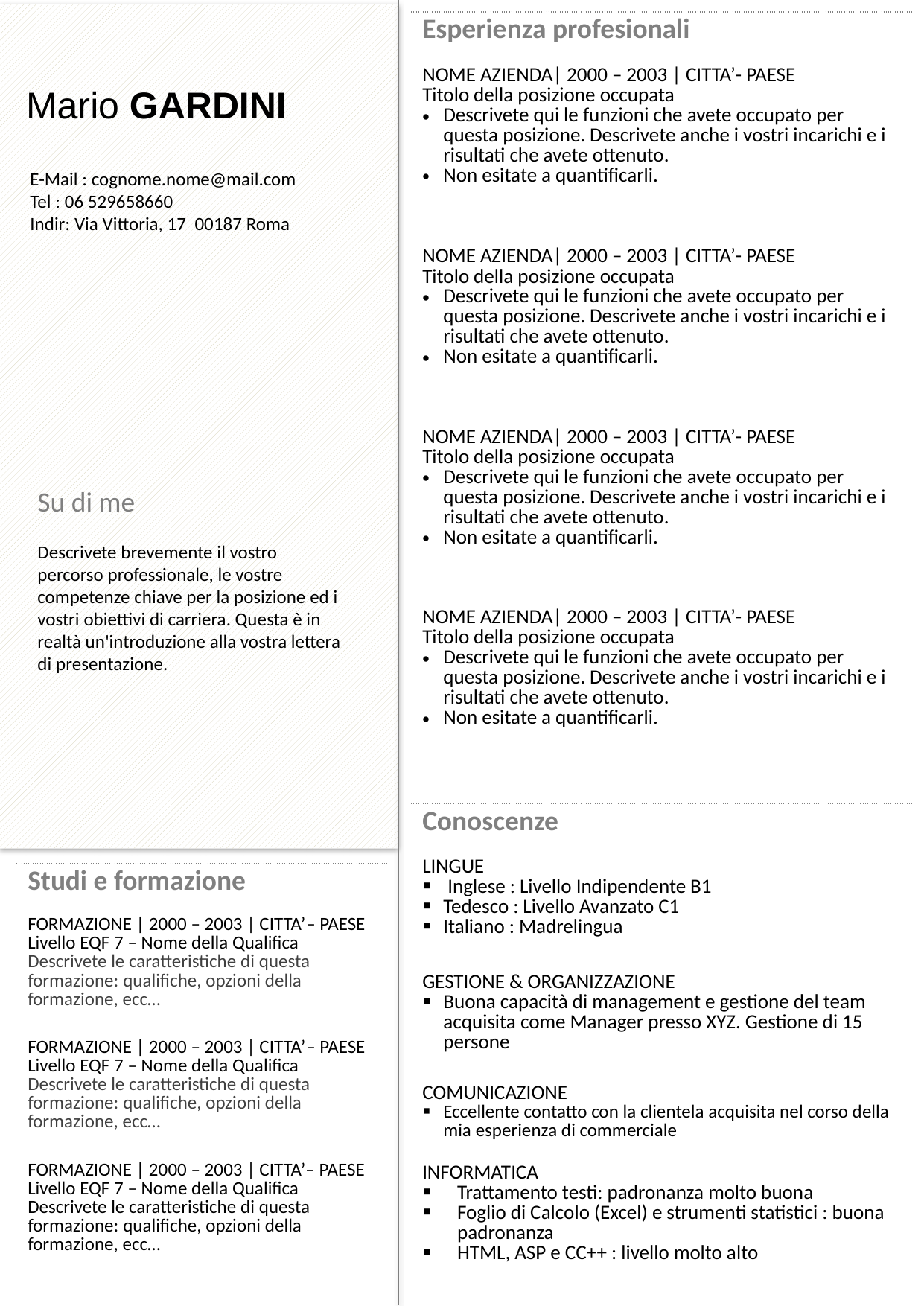

| Esperienza profesionali |
| --- |
| NOME AZIENDA| 2000 – 2003 | CITTA’- PAESE Titolo della posizione occupata Descrivete qui le funzioni che avete occupato per questa posizione. Descrivete anche i vostri incarichi e i risultati che avete ottenuto. Non esitate a quantificarli. |
| NOME AZIENDA| 2000 – 2003 | CITTA’- PAESE Titolo della posizione occupata Descrivete qui le funzioni che avete occupato per questa posizione. Descrivete anche i vostri incarichi e i risultati che avete ottenuto. Non esitate a quantificarli. |
| NOME AZIENDA| 2000 – 2003 | CITTA’- PAESE Titolo della posizione occupata Descrivete qui le funzioni che avete occupato per questa posizione. Descrivete anche i vostri incarichi e i risultati che avete ottenuto. Non esitate a quantificarli. |
| NOME AZIENDA| 2000 – 2003 | CITTA’- PAESE Titolo della posizione occupata Descrivete qui le funzioni che avete occupato per questa posizione. Descrivete anche i vostri incarichi e i risultati che avete ottenuto. Non esitate a quantificarli. |
|  |
| Conoscenze |
| LINGUE Inglese : Livello Indipendente B1 Tedesco : Livello Avanzato C1 Italiano : Madrelingua |
| GESTIONE & ORGANIZZAZIONE Buona capacità di management e gestione del team acquisita come Manager presso XYZ. Gestione di 15 persone |
| COMUNICAZIONE Eccellente contatto con la clientela acquisita nel corso della mia esperienza di commerciale |
| INFORMATICA Trattamento testi: padronanza molto buona Foglio di Calcolo (Excel) e strumenti statistici : buona padronanza HTML, ASP e CC++ : livello molto alto |
Mario GARDINI
E-Mail : cognome.nome@mail.com
Tel : 06 529658660
Indir: Via Vittoria, 17  00187 Roma
Su di me
Descrivete brevemente il vostro percorso professionale, le vostre competenze chiave per la posizione ed i vostri obiettivi di carriera. Questa è in realtà un'introduzione alla vostra lettera di presentazione.
| Studi e formazione |
| --- |
| FORMAZIONE | 2000 – 2003 | CITTA’– PAESE Livello EQF 7 – Nome della Qualifica Descrivete le caratteristiche di questa formazione: qualifiche, opzioni della formazione, ecc… |
| FORMAZIONE | 2000 – 2003 | CITTA’– PAESE Livello EQF 7 – Nome della Qualifica Descrivete le caratteristiche di questa formazione: qualifiche, opzioni della formazione, ecc… |
| FORMAZIONE | 2000 – 2003 | CITTA’– PAESE Livello EQF 7 – Nome della Qualifica Descrivete le caratteristiche di questa formazione: qualifiche, opzioni della formazione, ecc… |